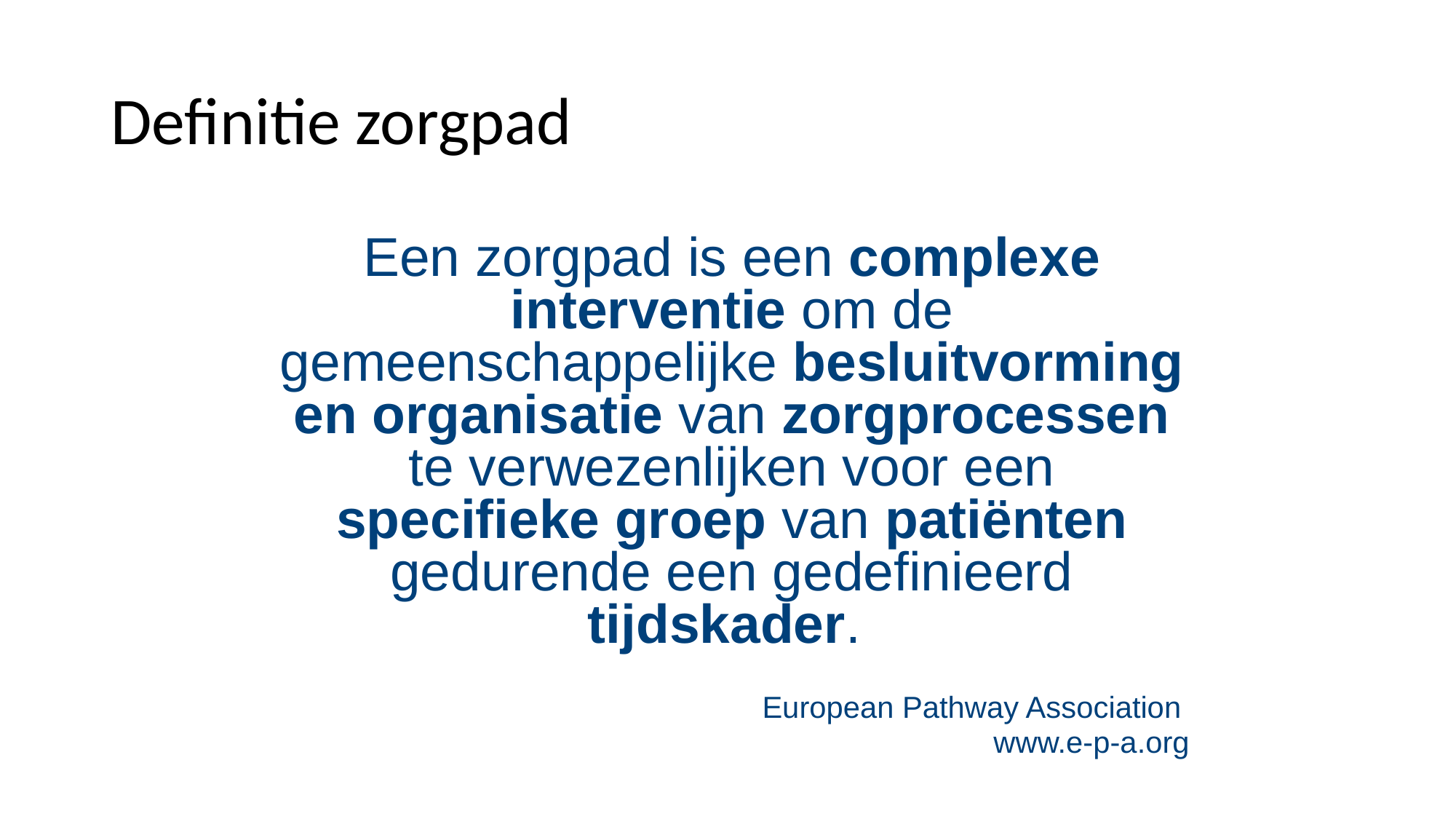

# Definitie zorgpad
Een zorgpad is een complexe interventie om de gemeenschappelijke besluitvorming en organisatie van zorgprocessen te verwezenlijken voor een specifieke groep van patiënten gedurende een gedefinieerd tijdskader.

European Pathway Association
www.e-p-a.org

E-P-A, 2006
Vanhaecht, De Witte, Sermeus, 2007